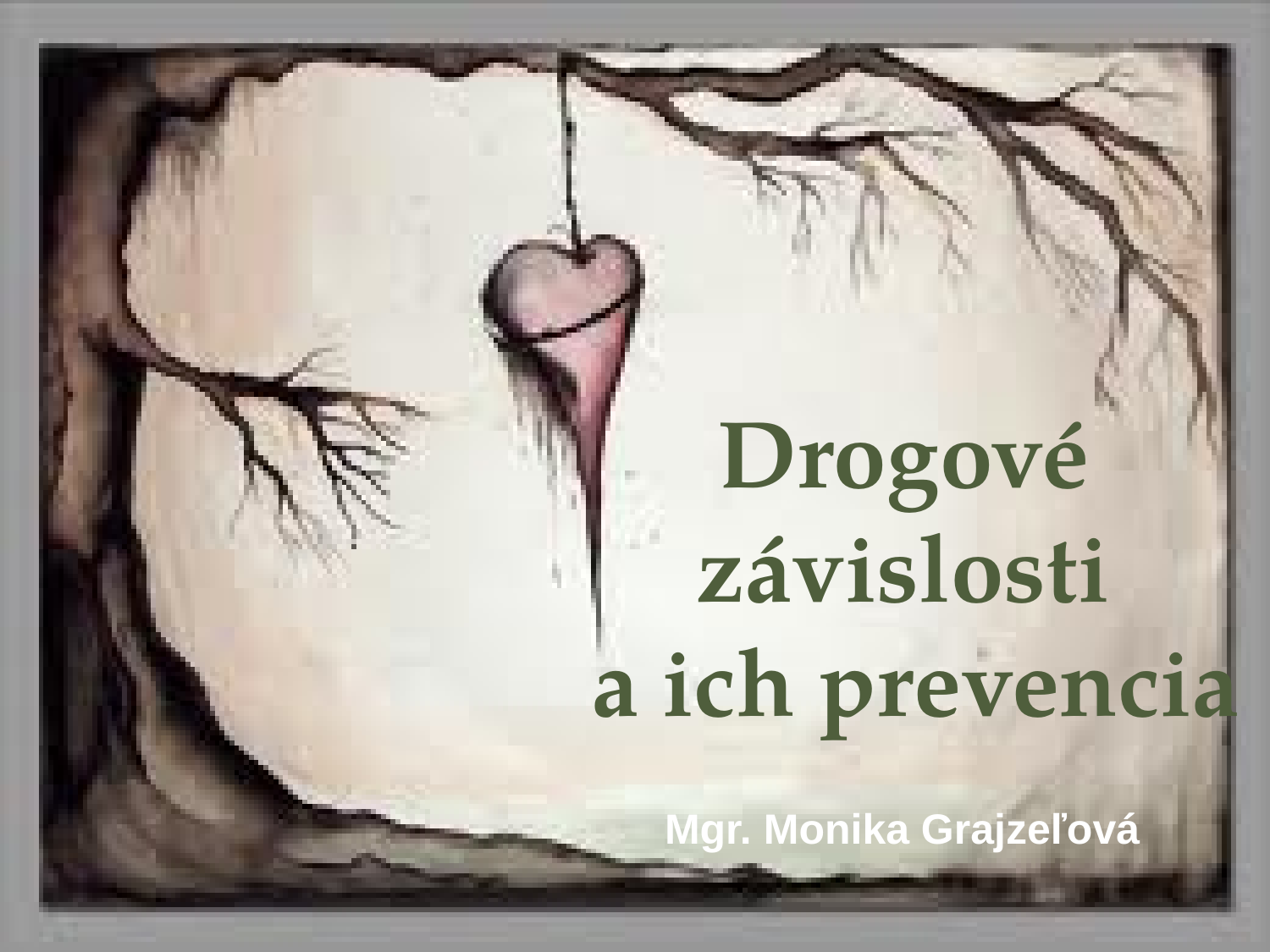

Drogové
závislosti
a ich prevencia
Mgr. Monika Grajzeľová